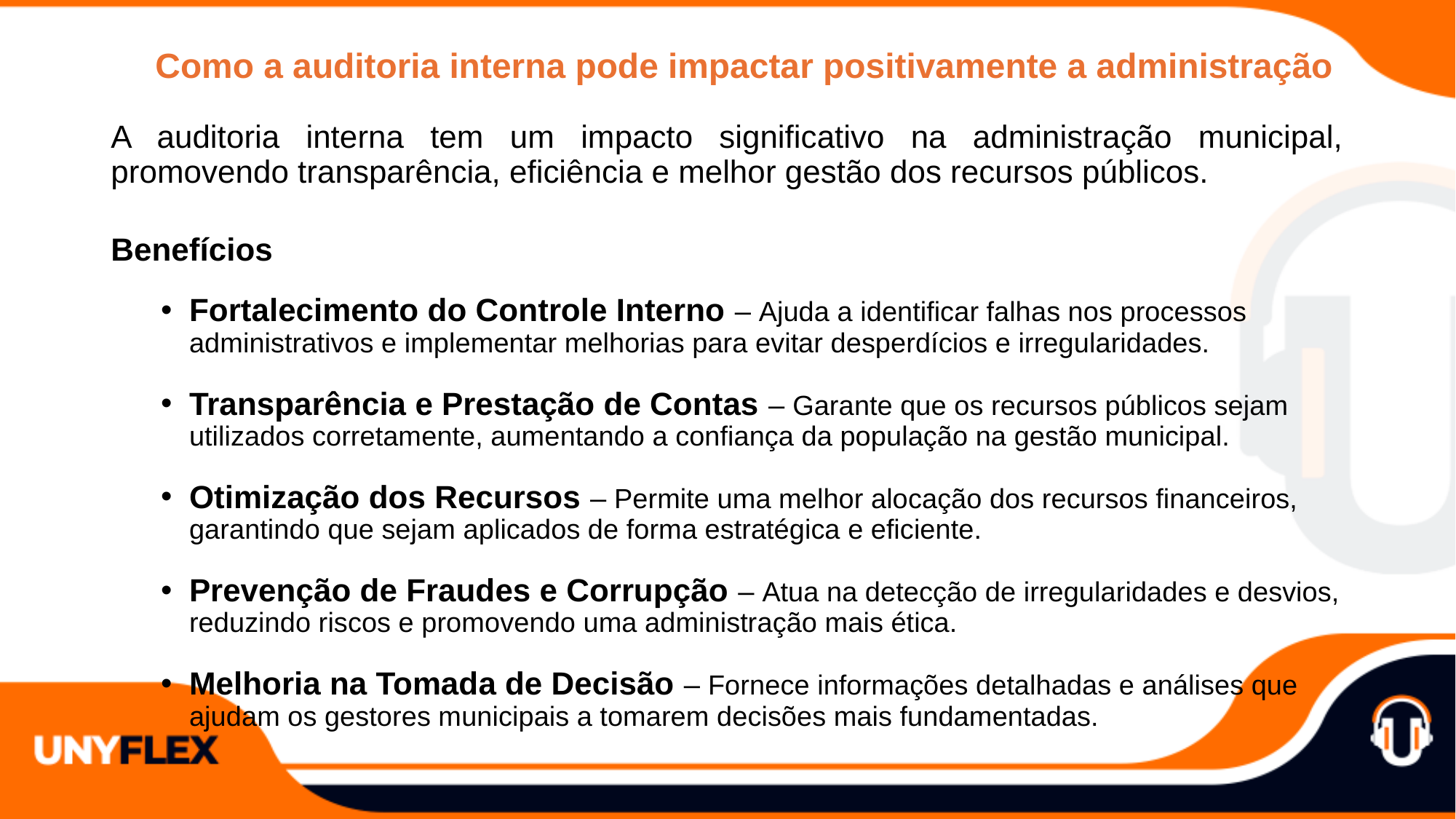

Como a auditoria interna pode impactar positivamente a administração
A auditoria interna tem um impacto significativo na administração municipal, promovendo transparência, eficiência e melhor gestão dos recursos públicos.
Benefícios
Fortalecimento do Controle Interno – Ajuda a identificar falhas nos processos administrativos e implementar melhorias para evitar desperdícios e irregularidades.
Transparência e Prestação de Contas – Garante que os recursos públicos sejam utilizados corretamente, aumentando a confiança da população na gestão municipal.
Otimização dos Recursos – Permite uma melhor alocação dos recursos financeiros, garantindo que sejam aplicados de forma estratégica e eficiente.
Prevenção de Fraudes e Corrupção – Atua na detecção de irregularidades e desvios, reduzindo riscos e promovendo uma administração mais ética.
Melhoria na Tomada de Decisão – Fornece informações detalhadas e análises que ajudam os gestores municipais a tomarem decisões mais fundamentadas.